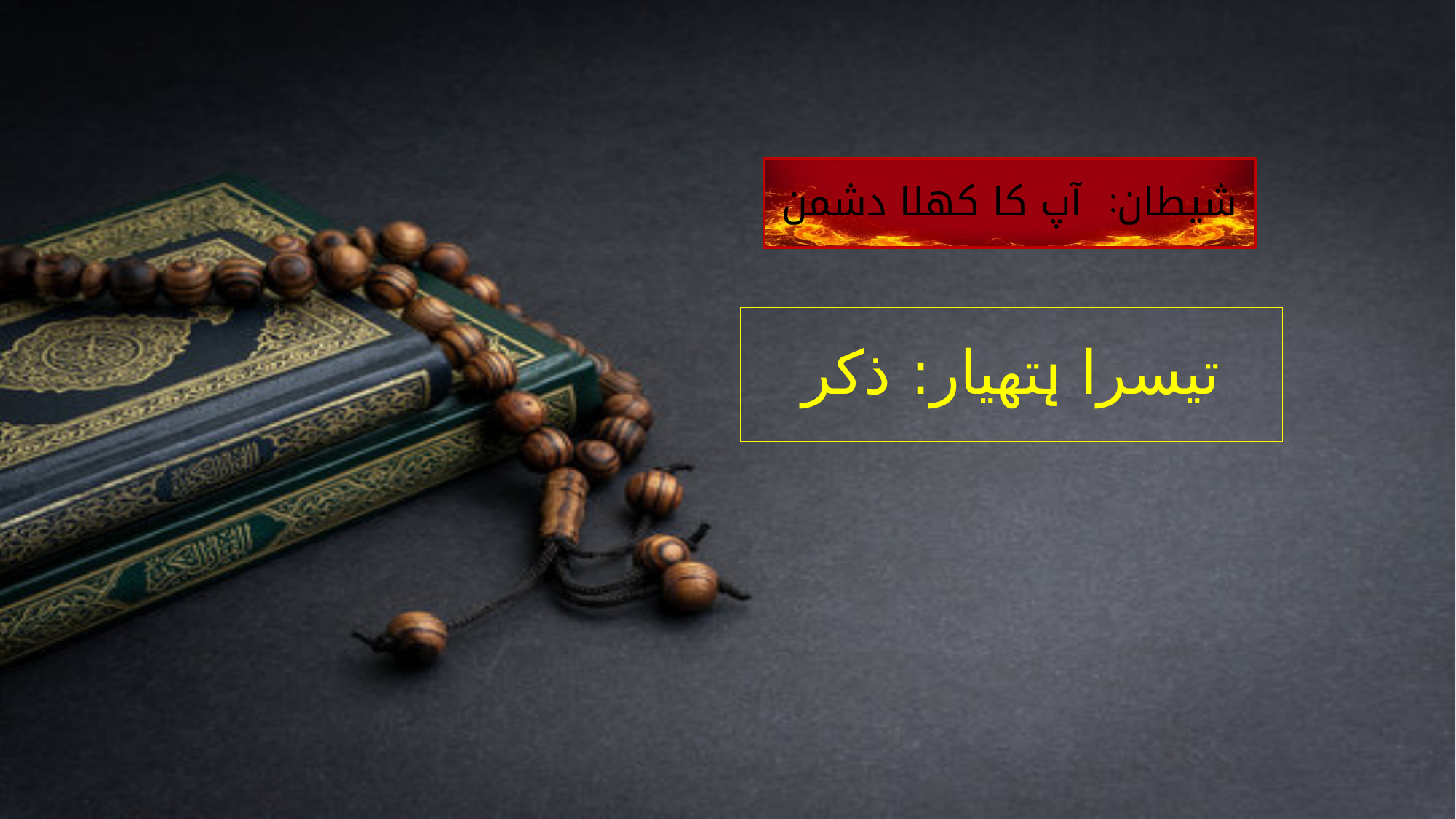

شیطان:  آپ کا کھلا دشمن
# تیسرا ہتھیار: ذکر